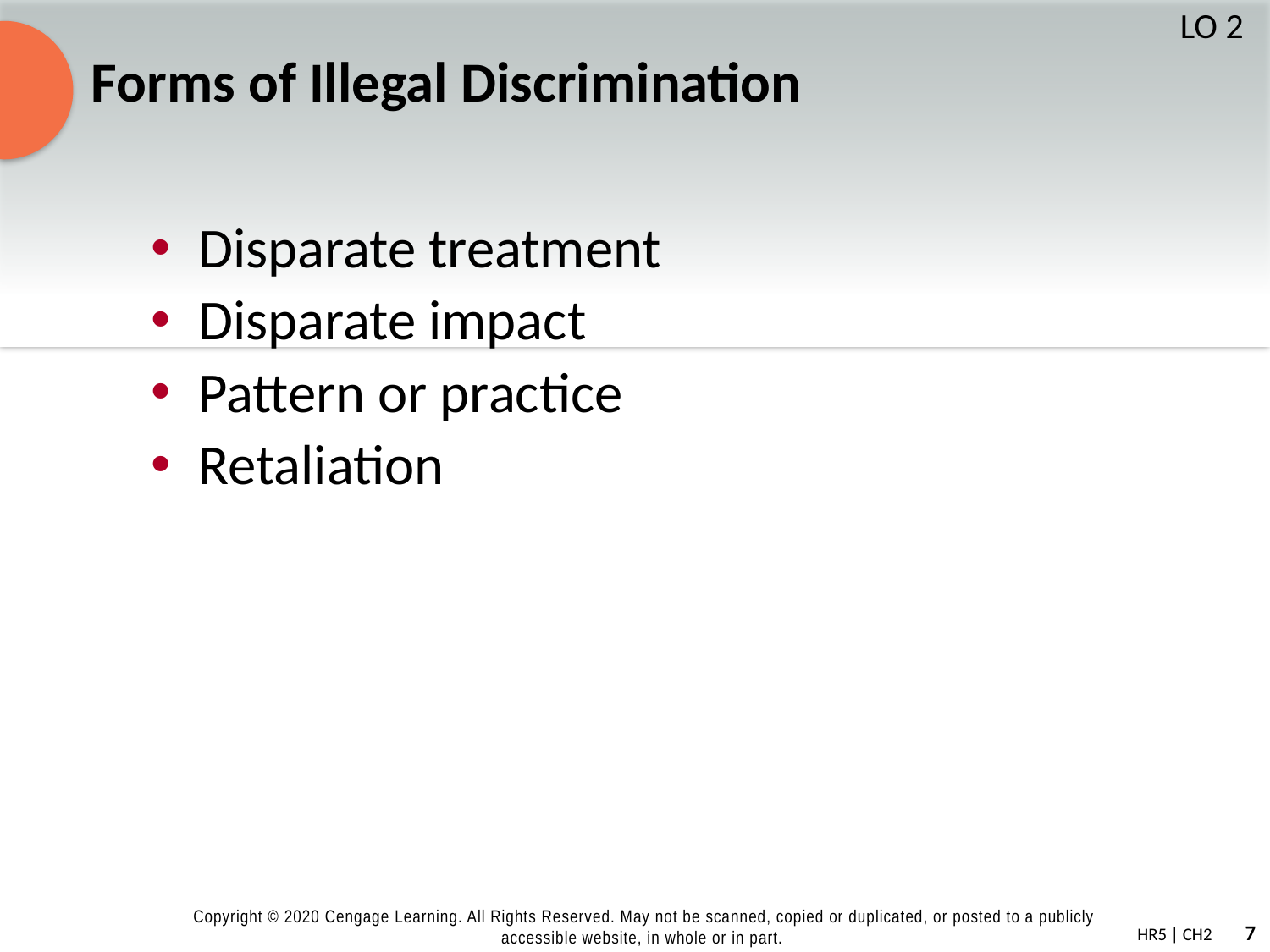

# Forms of Illegal Discrimination
LO 2
Disparate treatment
Disparate impact
Pattern or practice
Retaliation